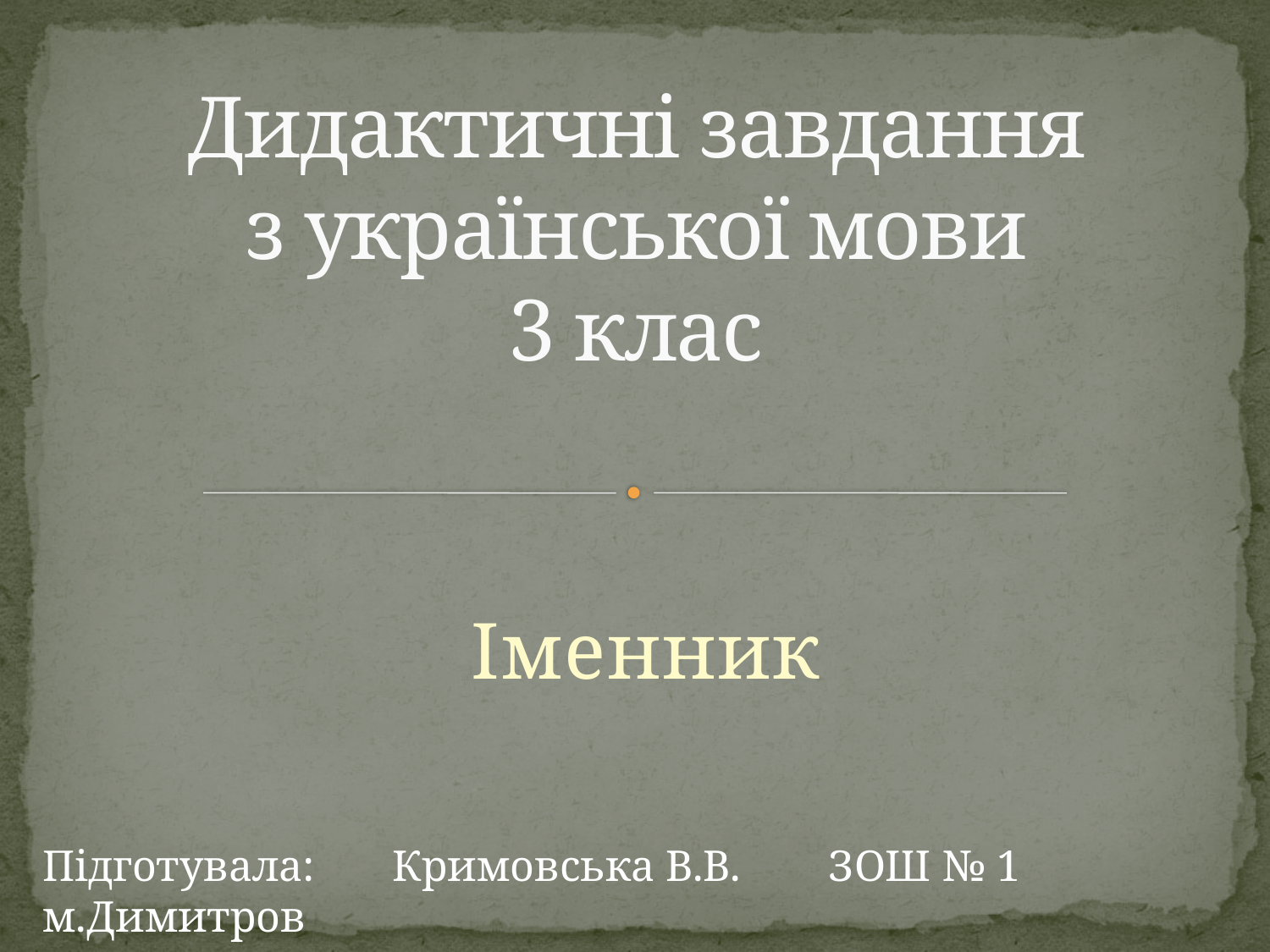

# Дидактичні завдання з української мови 3 клас
Іменник
Підготувала:       Кримовська В.В.        ЗОШ № 1     м.Димитров